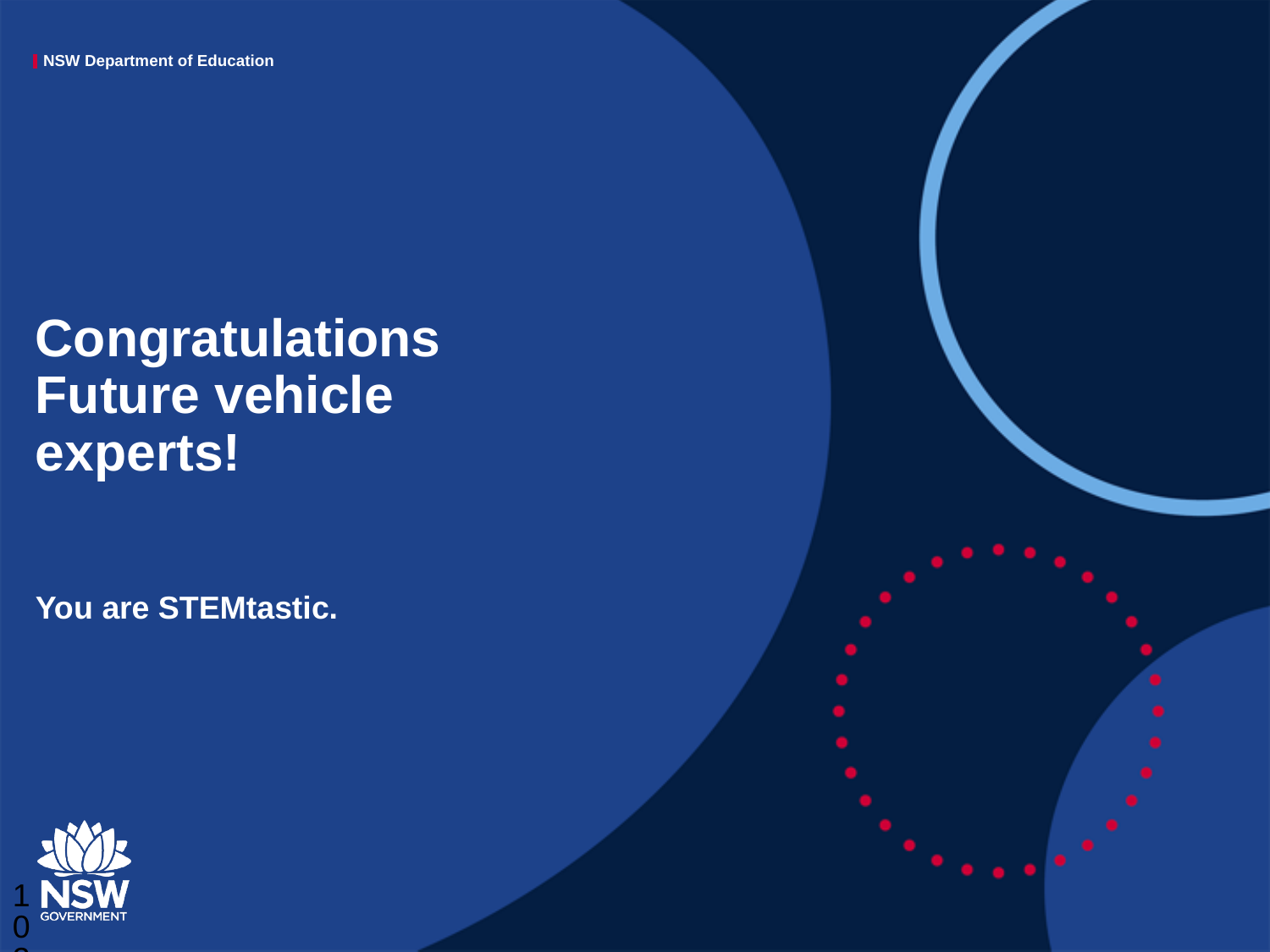

# Congratulations Future vehicle experts!
You are STEMtastic.
102